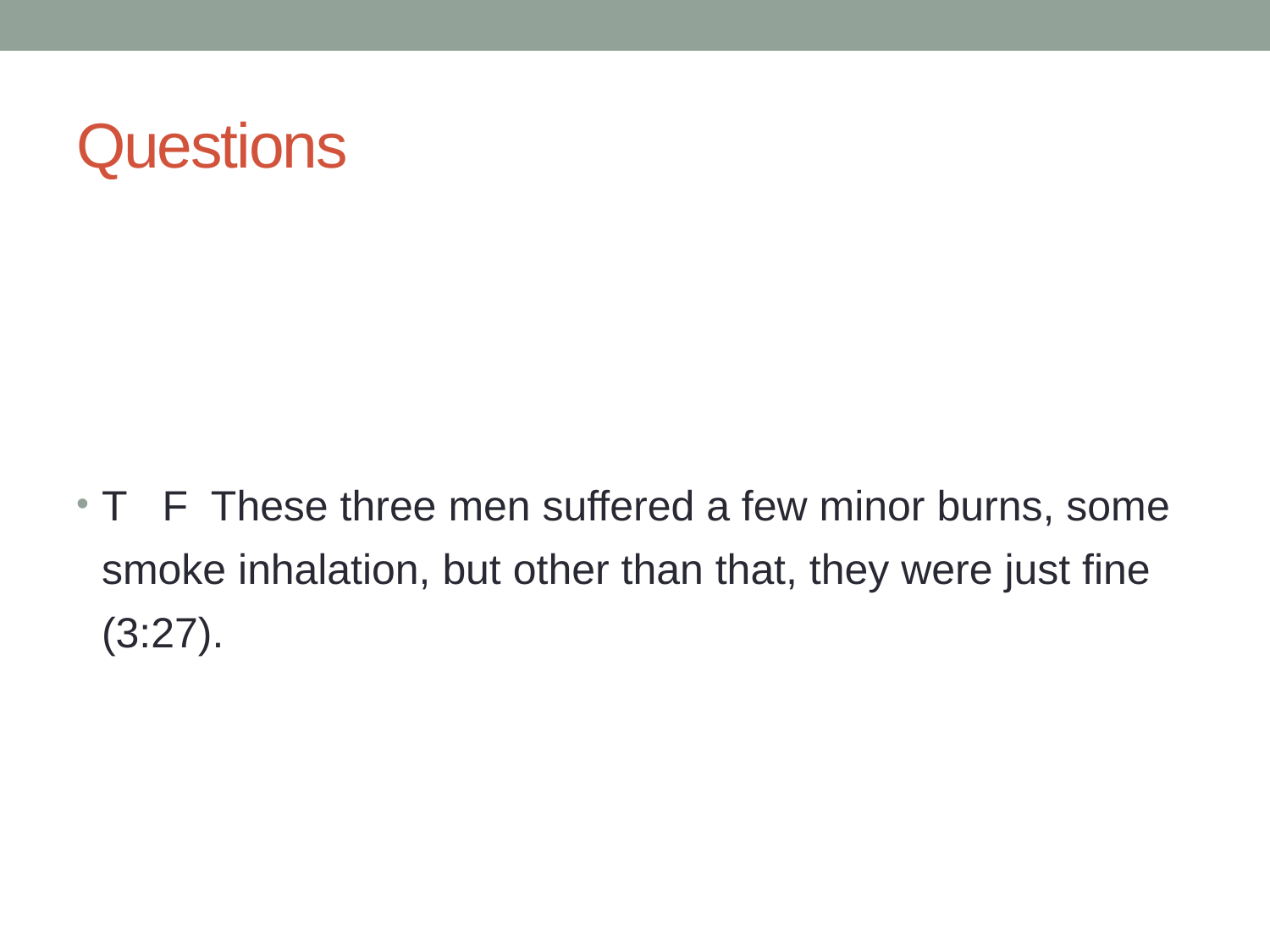

# Questions
T   F  These three men suffered a few minor burns, some smoke inhalation, but other than that, they were just fine (3:27).